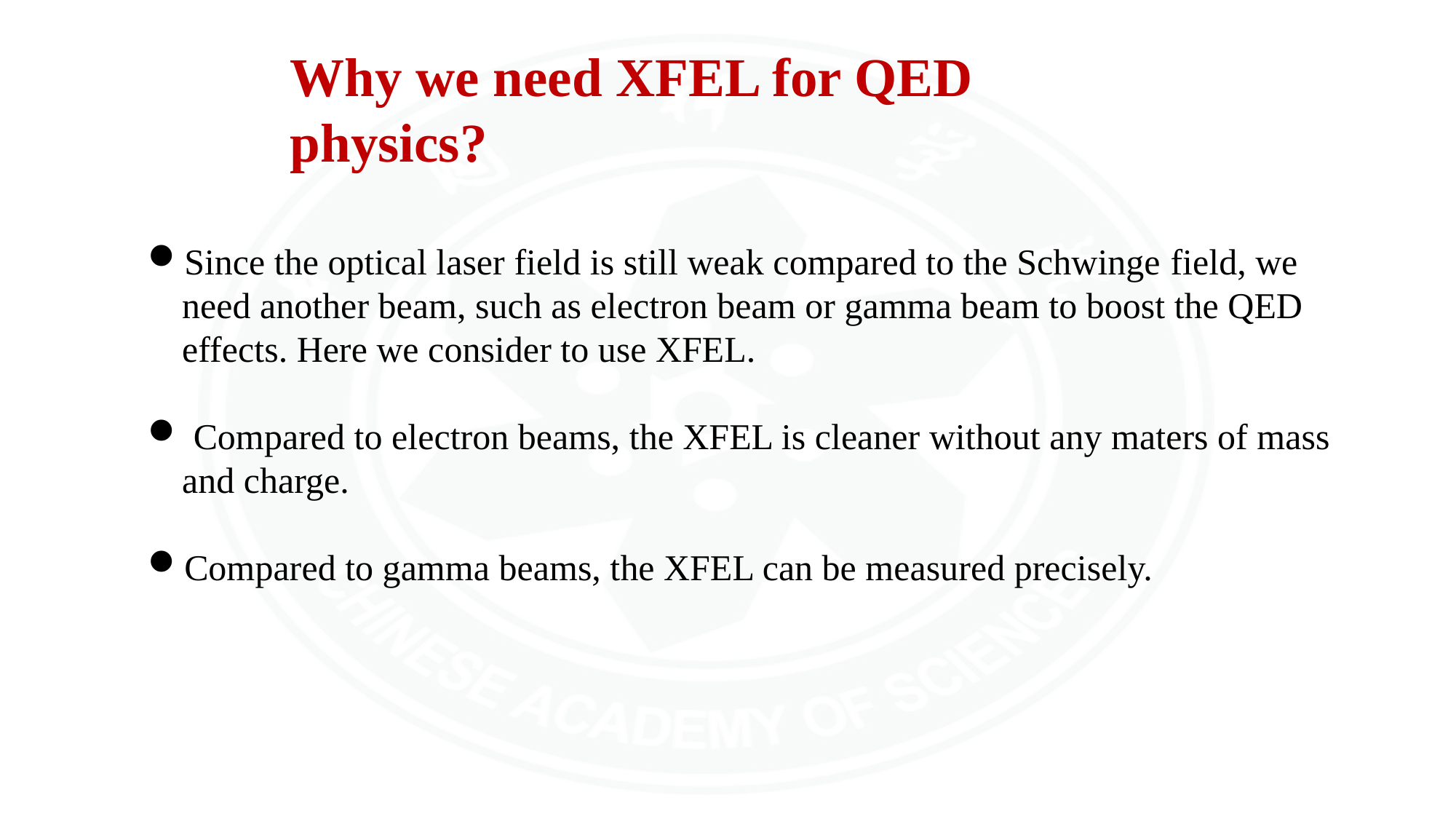

Why we need XFEL for QED physics?
Since the optical laser field is still weak compared to the Schwinge field, we need another beam, such as electron beam or gamma beam to boost the QED effects. Here we consider to use XFEL.

 Compared to electron beams, the XFEL is cleaner without any maters of mass and charge.

Compared to gamma beams, the XFEL can be measured precisely.